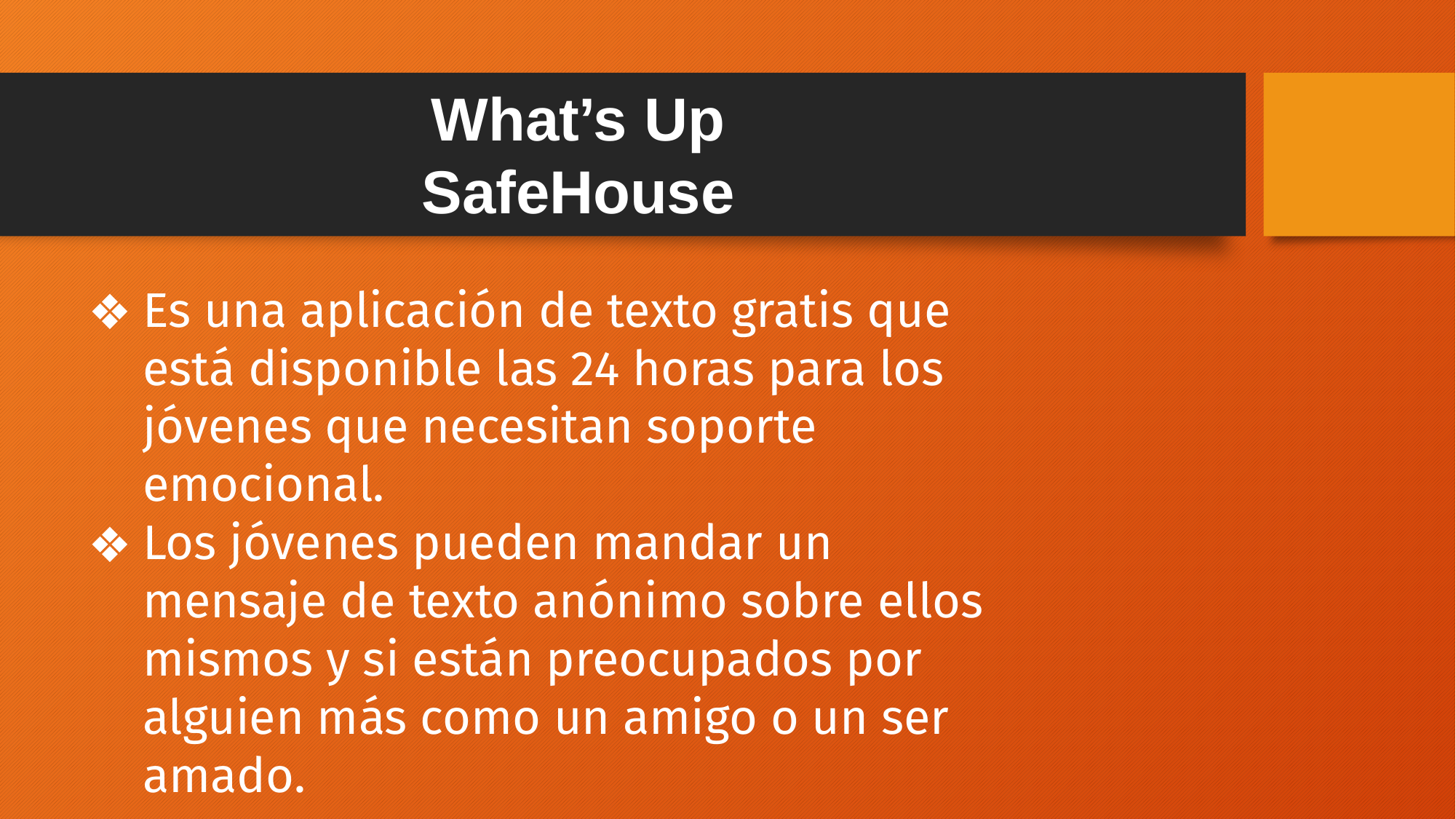

What’s Up
SafeHouse
Es una aplicación de texto gratis que está disponible las 24 horas para los jóvenes que necesitan soporte emocional.
Los jóvenes pueden mandar un mensaje de texto anónimo sobre ellos mismos y si están preocupados por alguien más como un amigo o un ser amado.